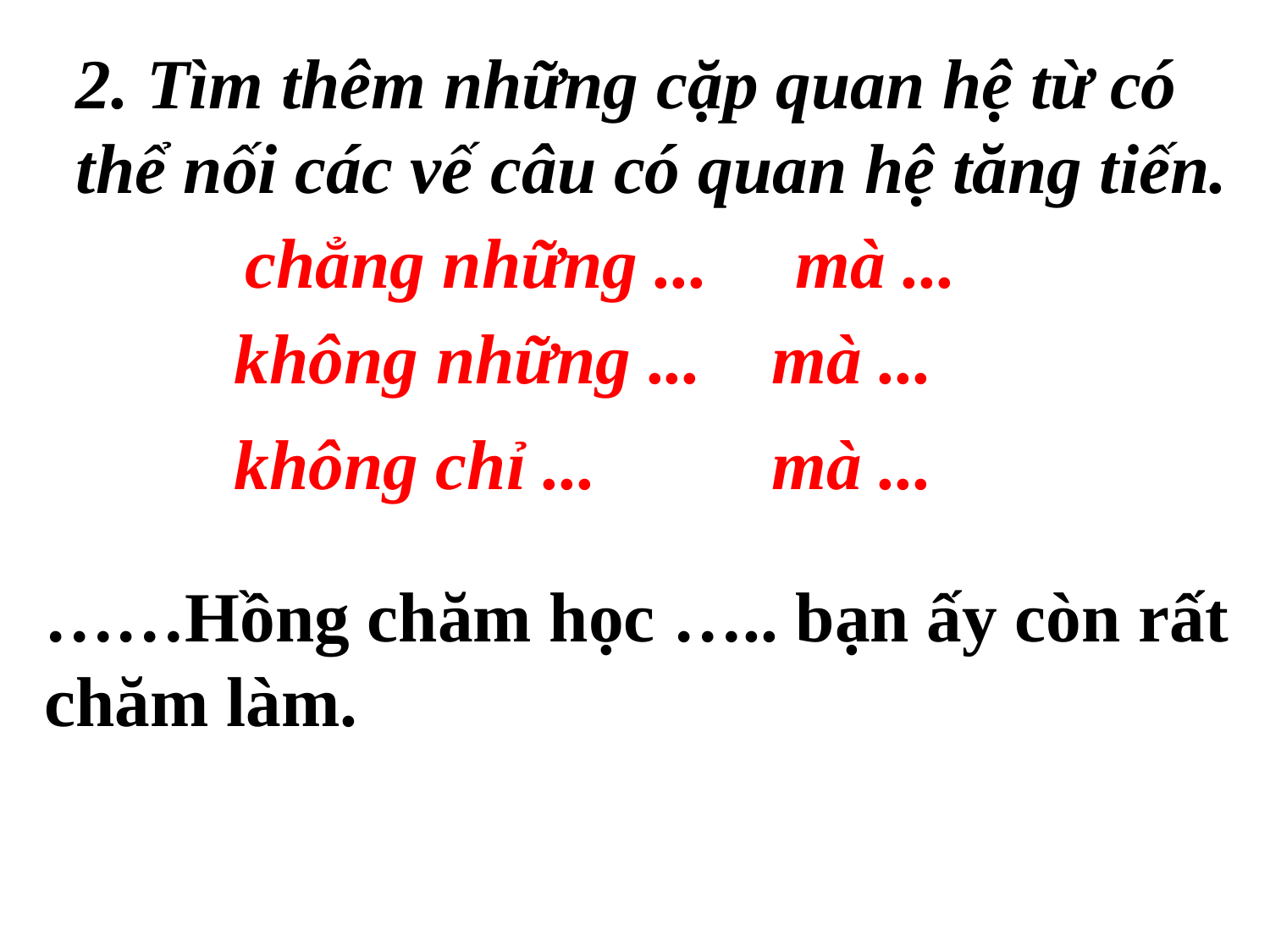

2. Tìm thêm những cặp quan hệ từ có thể nối các vế câu có quan hệ tăng tiến.
      chẳng những ...     mà ...
      không những ...    mà ...
      không chỉ ...          mà ...
……Hồng chăm học ….. bạn ấy còn rất chăm làm.